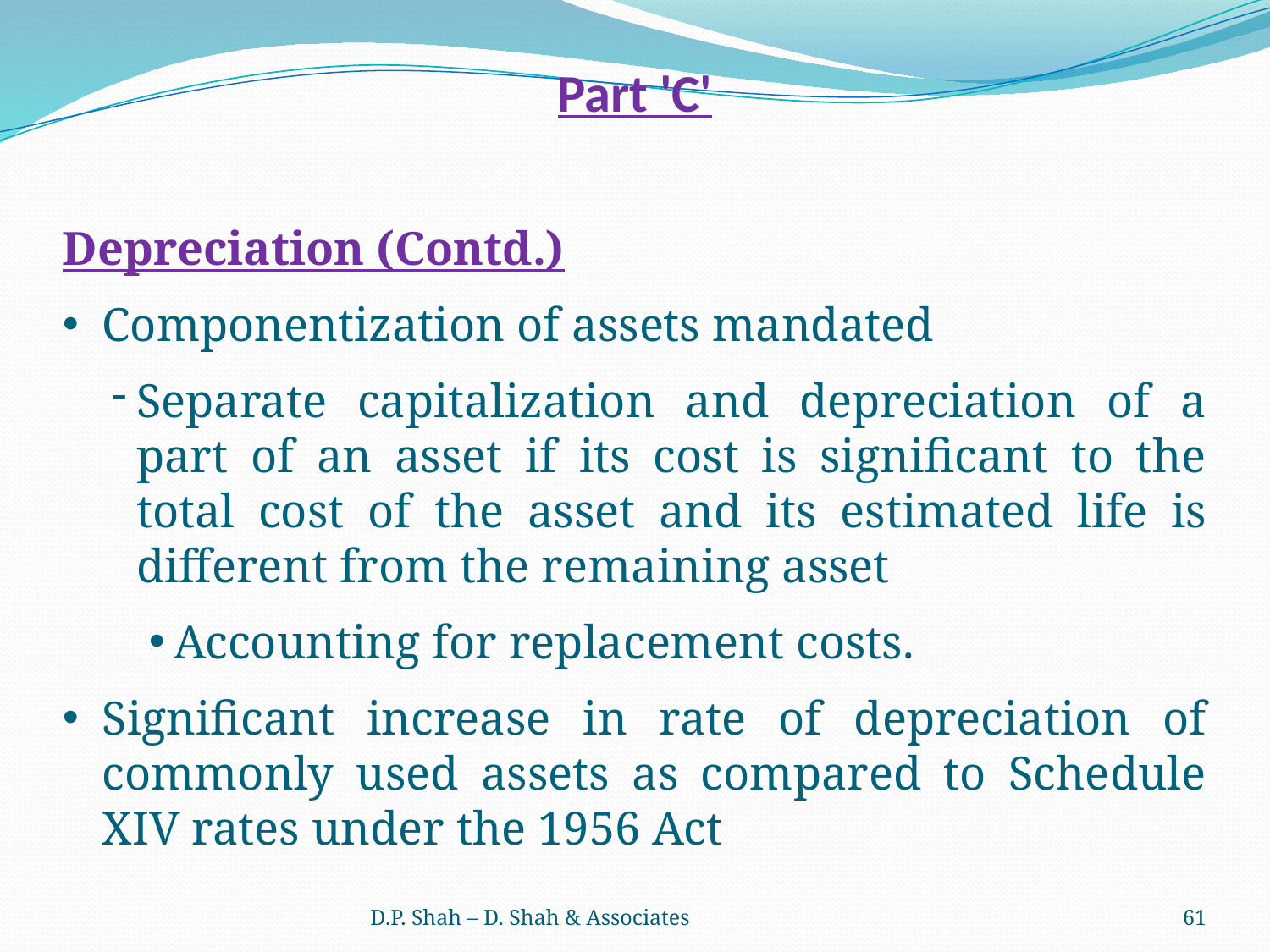

Part 'C'

Depreciation (Contd.)
Componentization of assets mandated
Separate capitalization and depreciation of a part of an asset if its cost is significant to the total cost of the asset and its estimated life is different from the remaining asset
Accounting for replacement costs.
Significant increase in rate of depreciation of commonly used assets as compared to Schedule XIV rates under the 1956 Act

D.P. Shah – D. Shah & Associates
61